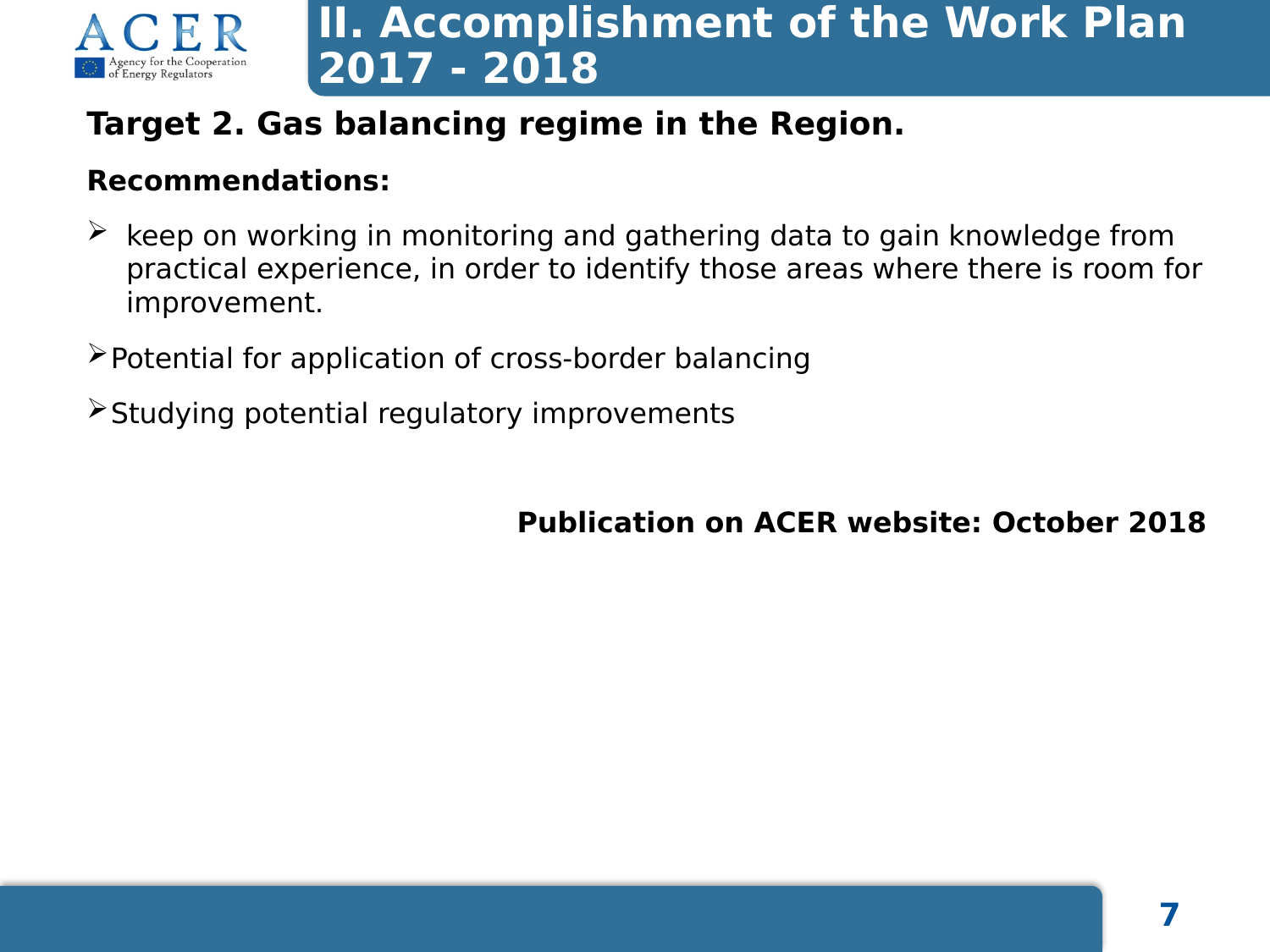

II. Accomplishment of the Work Plan 2017 - 2018

Target 2. Gas balancing regime in the Region.
Recommendations:
keep on working in monitoring and gathering data to gain knowledge from practical experience, in order to identify those areas where there is room for improvement.
Potential for application of cross-border balancing
Studying potential regulatory improvements

Publication on ACER website: October 2018